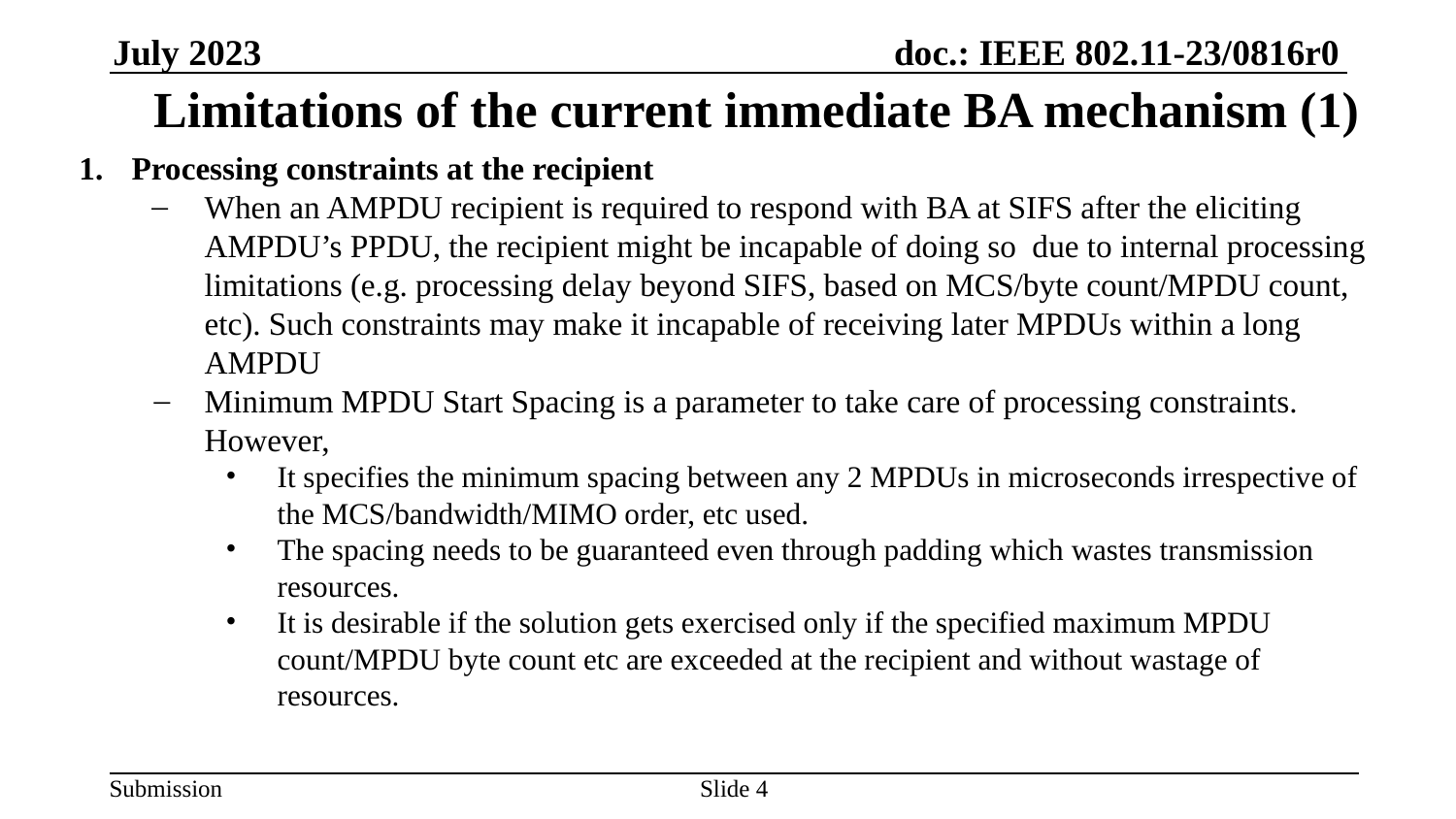

# Limitations of the current immediate BA mechanism (1)
Processing constraints at the recipient
When an AMPDU recipient is required to respond with BA at SIFS after the eliciting AMPDU’s PPDU, the recipient might be incapable of doing so  due to internal processing limitations (e.g. processing delay beyond SIFS, based on MCS/byte count/MPDU count, etc). Such constraints may make it incapable of receiving later MPDUs within a long AMPDU
Minimum MPDU Start Spacing is a parameter to take care of processing constraints. However,
It specifies the minimum spacing between any 2 MPDUs in microseconds irrespective of the MCS/bandwidth/MIMO order, etc used.
The spacing needs to be guaranteed even through padding which wastes transmission resources.
It is desirable if the solution gets exercised only if the specified maximum MPDU count/MPDU byte count etc are exceeded at the recipient and without wastage of resources.

Slide 4